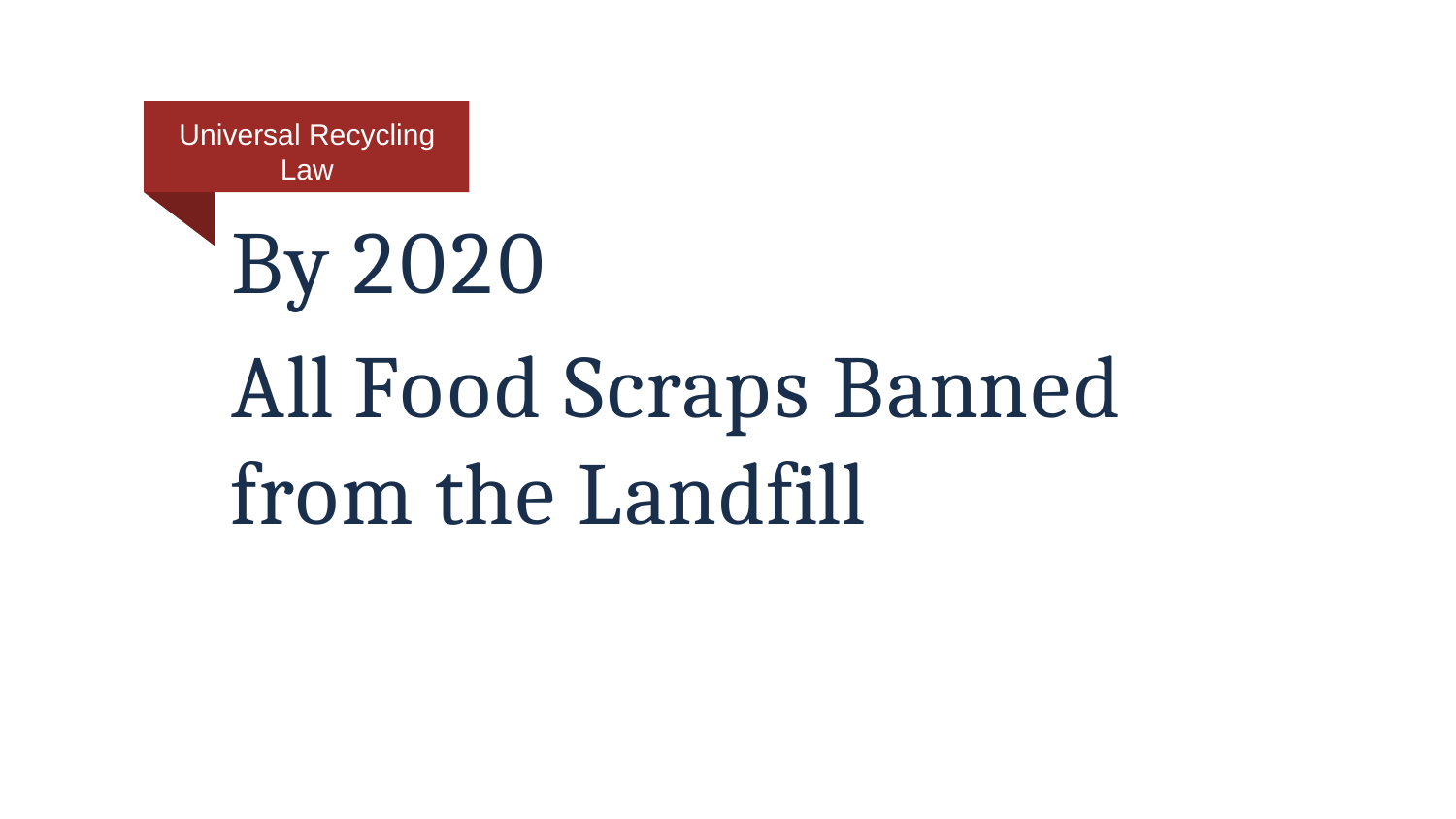

Universal Recycling Law
By 2020
All Food Scraps Banned from the Landfill